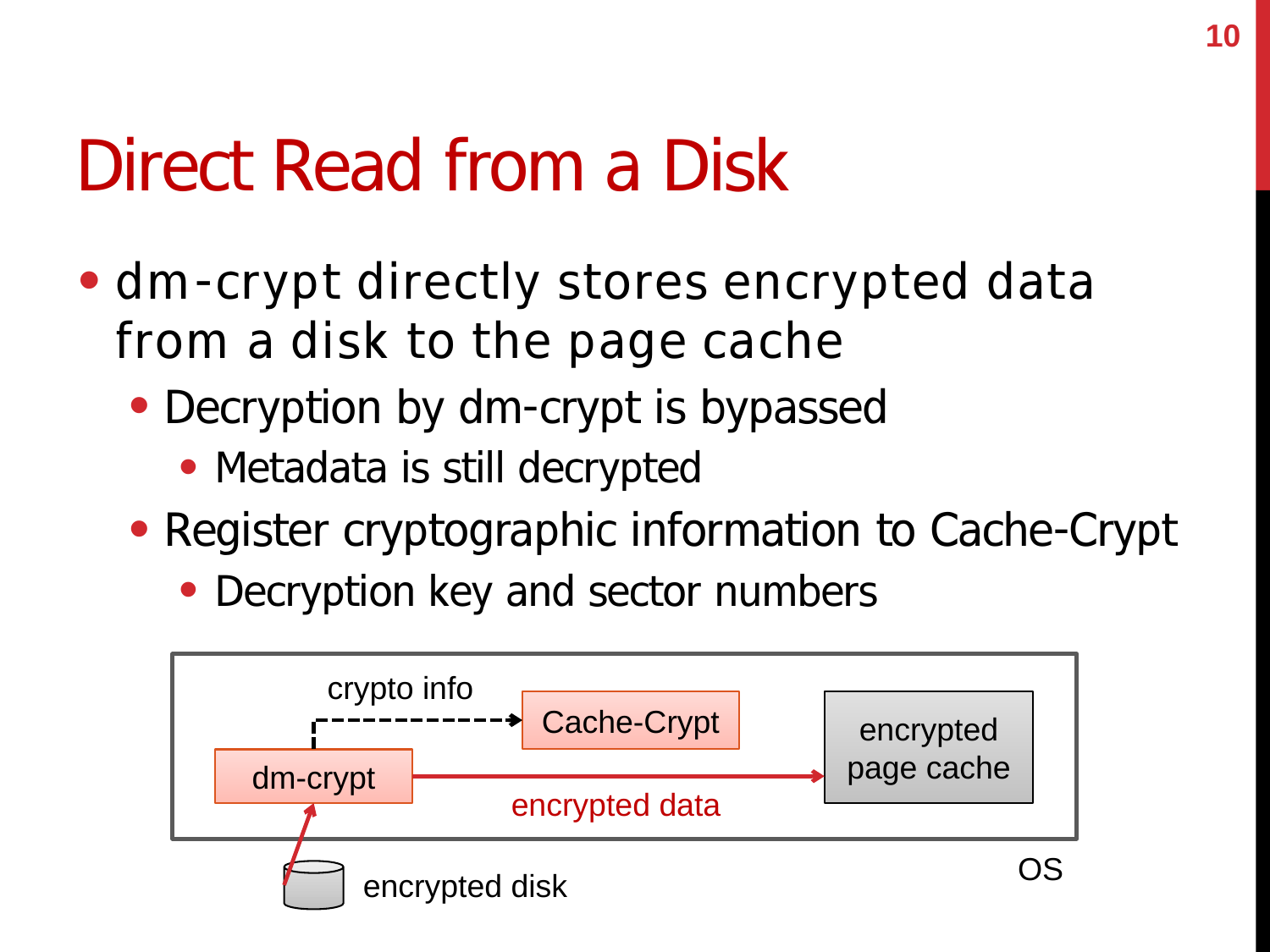

10
# Direct Read from a Disk
dm-crypt directly stores encrypted data from a disk to the page cache
Decryption by dm-crypt is bypassed
Metadata is still decrypted
Register cryptographic information to Cache-Crypt
Decryption key and sector numbers

crypto info
Cache-Crypt
encrypted
page cache
dm-crypt
encrypted data
OS
encrypted disk